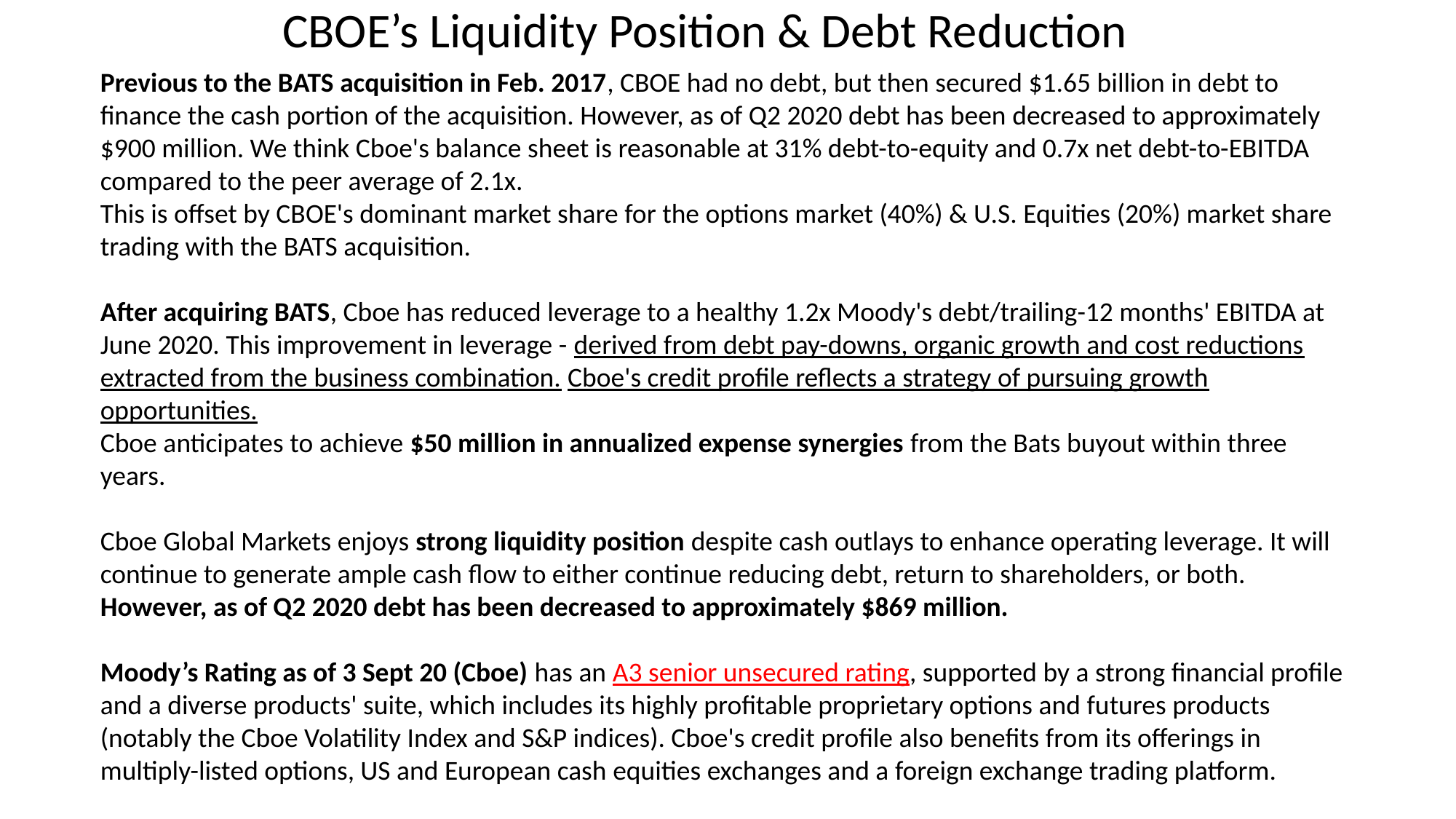

# CBOE’s Liquidity Position & Debt Reduction
Previous to the BATS acquisition in Feb. 2017, CBOE had no debt, but then secured $1.65 billion in debt to finance the cash portion of the acquisition. However, as of Q2 2020 debt has been decreased to approximately $900 million. We think Cboe's balance sheet is reasonable at 31% debt-to-equity and 0.7x net debt-to-EBITDA compared to the peer average of 2.1x.
This is offset by CBOE's dominant market share for the options market (40%) & U.S. Equities (20%) market share trading with the BATS acquisition.

After acquiring BATS, Cboe has reduced leverage to a healthy 1.2x Moody's debt/trailing-12 months' EBITDA at June 2020. This improvement in leverage - derived from debt pay-downs, organic growth and cost reductions extracted from the business combination. Cboe's credit profile reflects a strategy of pursuing growth opportunities.
Cboe anticipates to achieve $50 million in annualized expense synergies from the Bats buyout within three years.

Cboe Global Markets enjoys strong liquidity position despite cash outlays to enhance operating leverage. It will continue to generate ample cash flow to either continue reducing debt, return to shareholders, or both. However, as of Q2 2020 debt has been decreased to approximately $869 million.

Moody’s Rating as of 3 Sept 20 (Cboe) has an A3 senior unsecured rating, supported by a strong financial profile and a diverse products' suite, which includes its highly profitable proprietary options and futures products (notably the Cboe Volatility Index and S&P indices). Cboe's credit profile also benefits from its offerings in multiply-listed options, US and European cash equities exchanges and a foreign exchange trading platform.